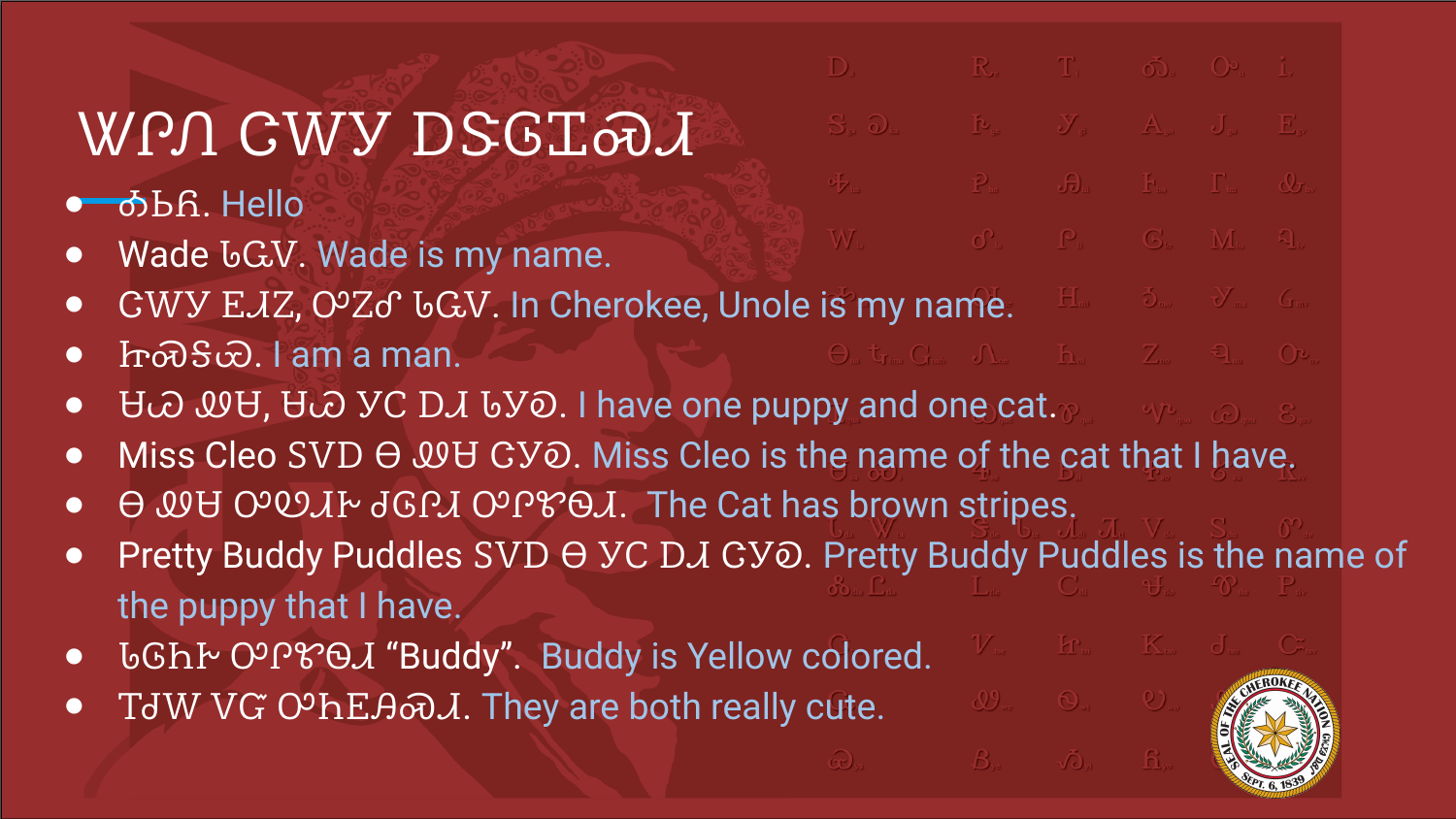

# ᏔᎵᏁ ᏣᎳᎩ ᎠᏕᎶᏆᏍᏗ
ᎣᏏᏲ. Hello
Wade ᏓᏩᏙ. Wade is my name.
ᏣᎳᎩ ᎬᏗᏃ, ᎤᏃᎴ ᏓᏩᏙ. In Cherokee, Unole is my name.
ᏥᏍᎦᏯ. I am a man.
ᏌᏊ ᏪᏌ, ᏌᏊ ᎩᏟ ᎠᏗ ᏓᎩᎧ. I have one puppy and one cat.
Miss Cleo ᏚᏙᎠ Ꮎ ᏪᏌ ᏣᎩᎧ. Miss Cleo is the name of the cat that I have.
Ꮎ ᏪᏌ ᎤᏬᏗᎨ ᏧᎶᎵᏗ ᎤᎵᏑᏫᏗ.  The Cat has brown stripes.
Pretty Buddy Puddles ᏚᏙᎠ Ꮎ ᎩᏟ ᎠᏗ ᏣᎩᎧ. Pretty Buddy Puddles is the name of the puppy that I have.
ᏓᎶᏂᎨ ᎤᎵᏑᏫᏗ “Buddy”.  Buddy is Yellow colored.
ᎢᏧᎳ ᏙᏳ ᎤᏂᎬᎯᏍᏗ. They are both really cute.